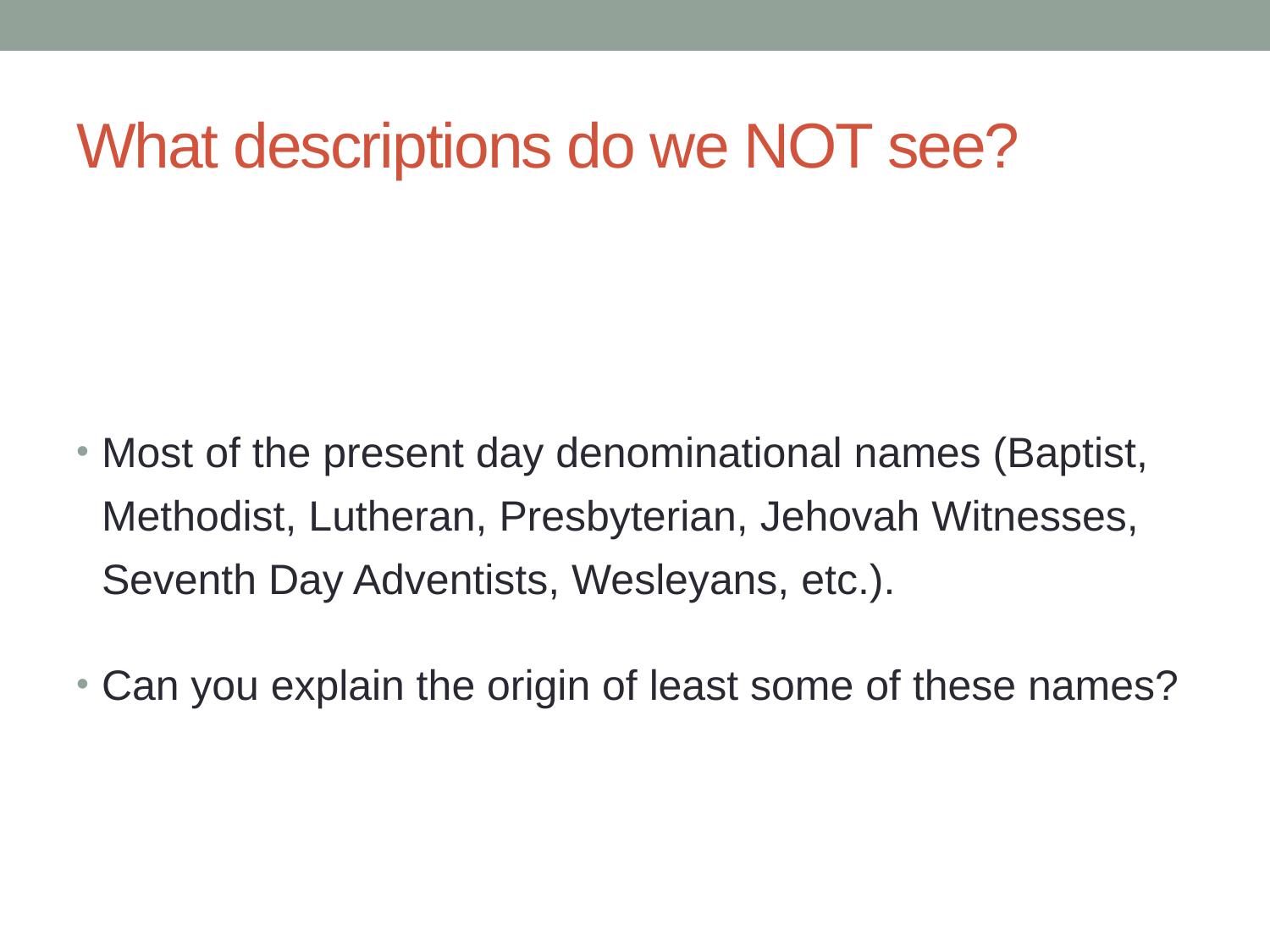

# What descriptions do we NOT see?
Most of the present day denominational names (Baptist, Methodist, Lutheran, Presbyterian, Jehovah Witnesses, Seventh Day Adventists, Wesleyans, etc.).
Can you explain the origin of least some of these names?